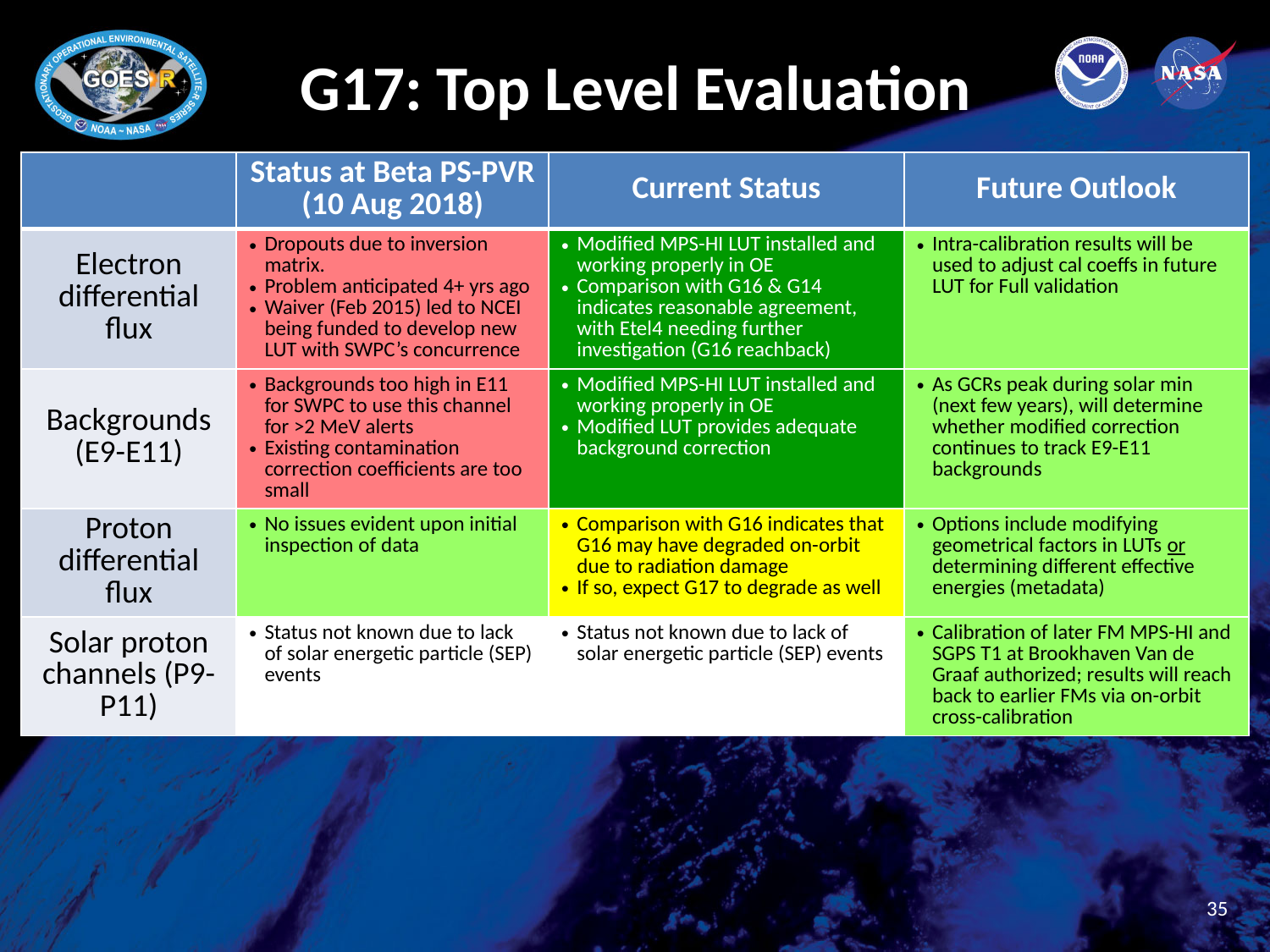

# G17: Top Level Evaluation
|  | Status at Beta PS-PVR (10 Aug 2018) | Current Status | Future Outlook |
| --- | --- | --- | --- |
| Electron differential flux | Dropouts due to inversion matrix. Problem anticipated 4+ yrs ago Waiver (Feb 2015) led to NCEI being funded to develop new LUT with SWPC’s concurrence | Modified MPS-HI LUT installed and working properly in OE Comparison with G16 & G14 indicates reasonable agreement, with Etel4 needing further investigation (G16 reachback) | Intra-calibration results will be used to adjust cal coeffs in future LUT for Full validation |
| Backgrounds (E9-E11) | Backgrounds too high in E11 for SWPC to use this channel for >2 MeV alerts Existing contamination correction coefficients are too small | Modified MPS-HI LUT installed and working properly in OE Modified LUT provides adequate background correction | As GCRs peak during solar min (next few years), will determine whether modified correction continues to track E9-E11 backgrounds |
| Proton differential flux | No issues evident upon initial inspection of data | Comparison with G16 indicates that G16 may have degraded on-orbit due to radiation damage If so, expect G17 to degrade as well | Options include modifying geometrical factors in LUTs or determining different effective energies (metadata) |
| Solar proton channels (P9-P11) | Status not known due to lack of solar energetic particle (SEP) events | Status not known due to lack of solar energetic particle (SEP) events | Calibration of later FM MPS-HI and SGPS T1 at Brookhaven Van de Graaf authorized; results will reach back to earlier FMs via on-orbit cross-calibration |
35